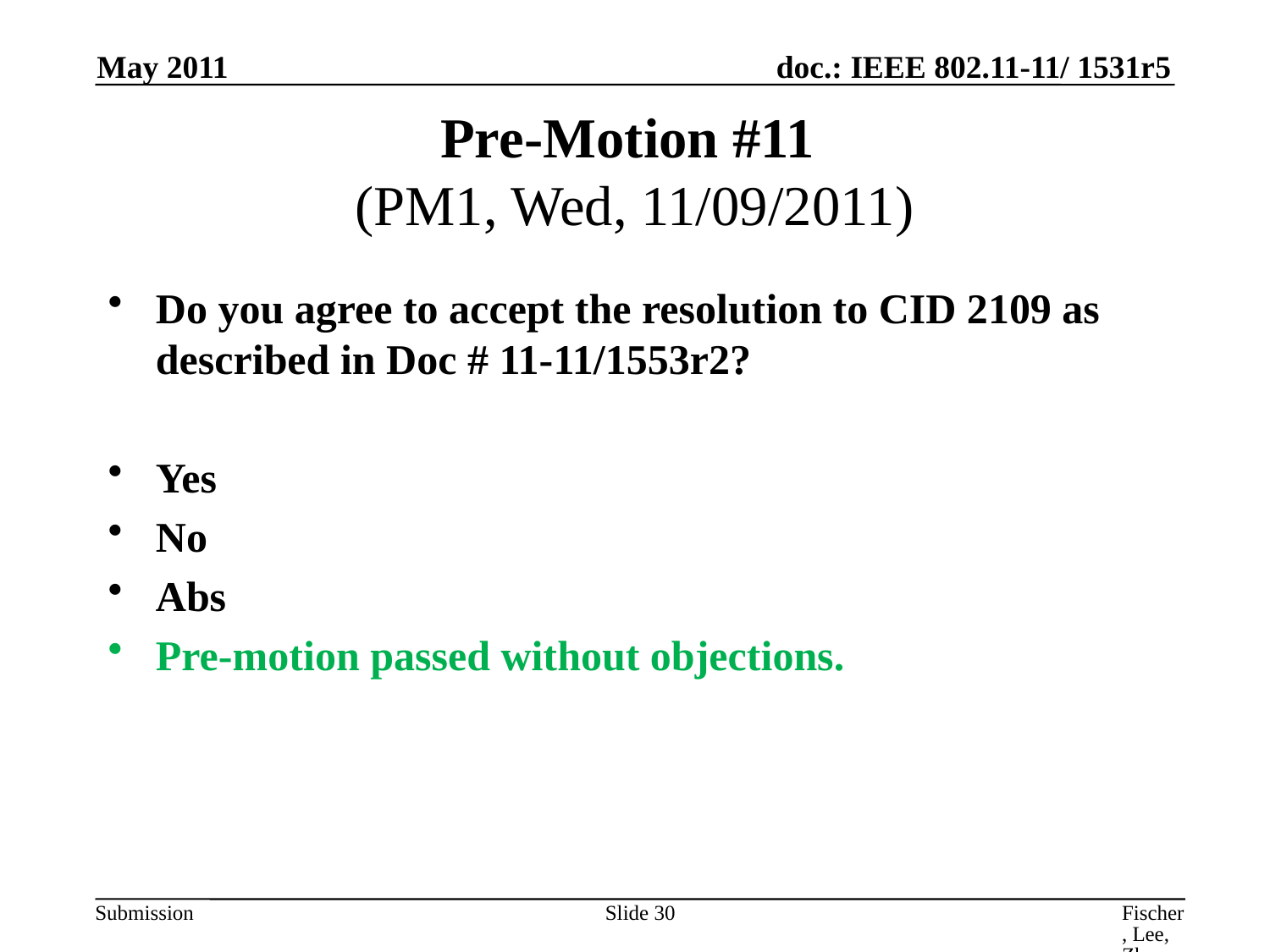

May 2011
# Pre-Motion #11 (PM1, Wed, 11/09/2011)
Do you agree to accept the resolution to CID 2109 as described in Doc # 11-11/1553r2?

Yes
No
Abs
Pre-motion passed without objections.

Slide 30
Fischer, Lee, Zhu